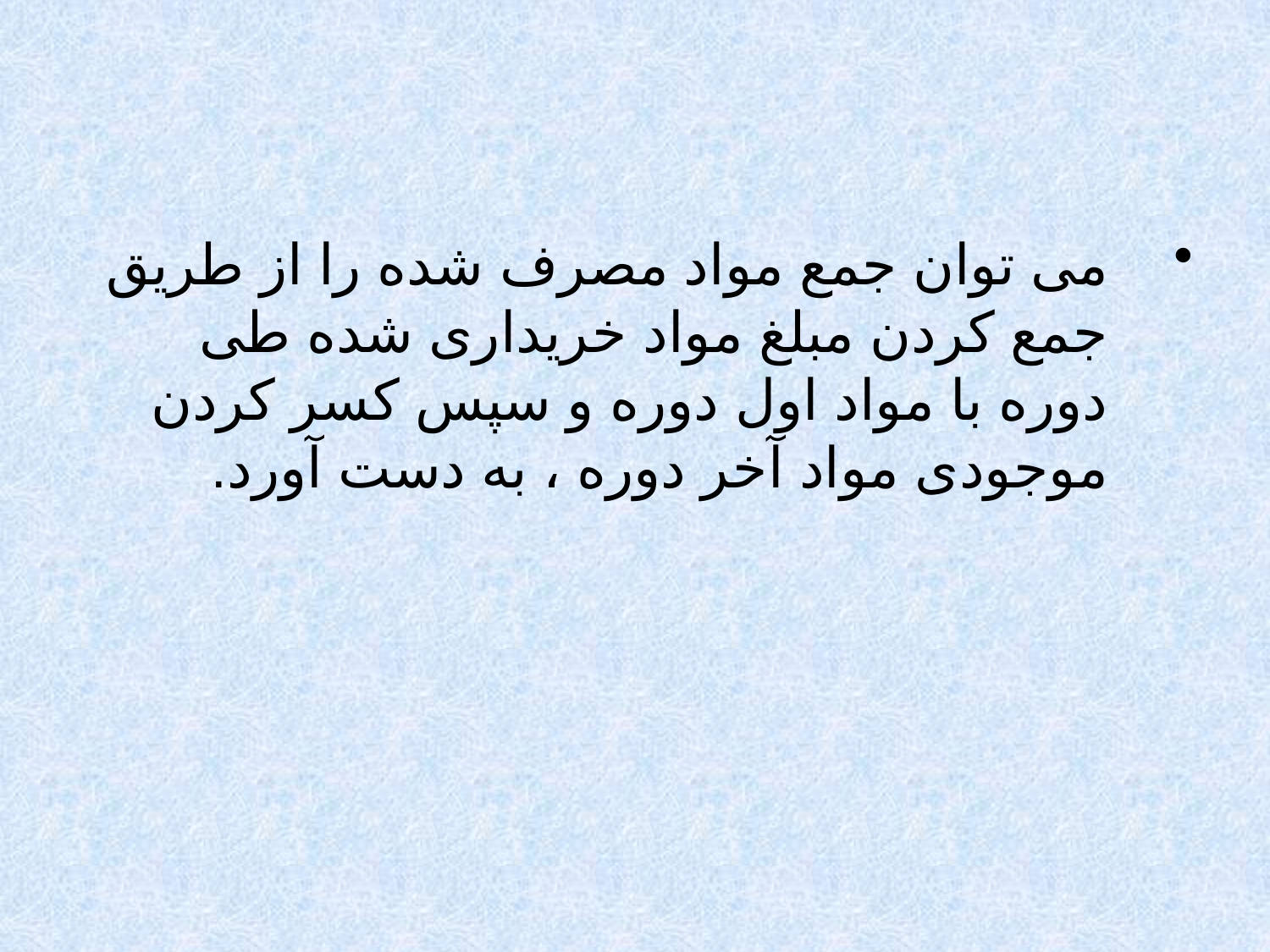

#
می توان جمع مواد مصرف شده را از طریق جمع کردن مبلغ مواد خریداری شده طی دوره با مواد اول دوره و سپس کسر کردن موجودی مواد آخر دوره ، به دست آورد.